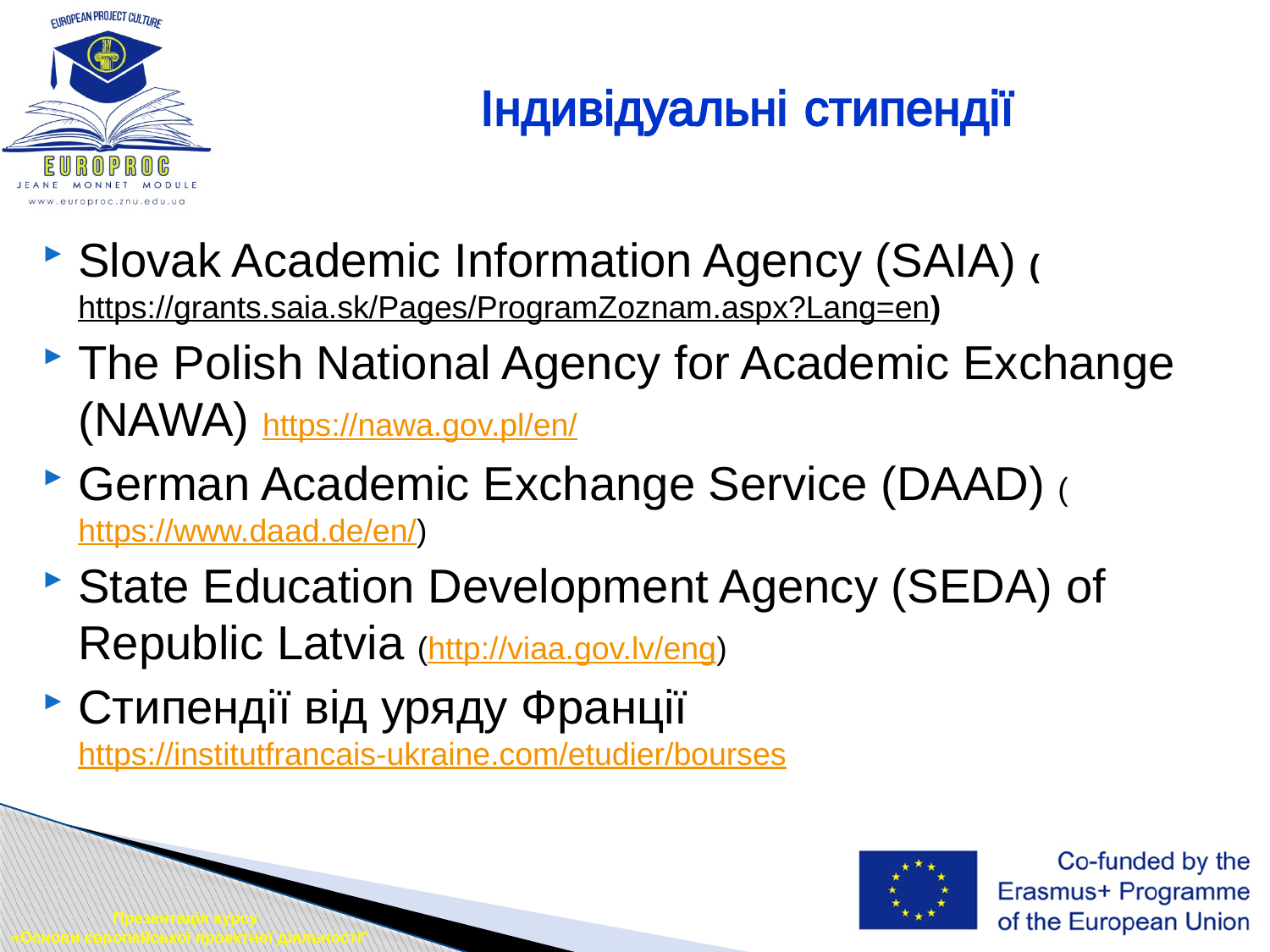

# Індивідуальні стипендії
Slovak Academic Information Agency (SAIA) (https://grants.saia.sk/Pages/ProgramZoznam.aspx?Lang=en)
The Polish National Agency for Academic Exchange (NAWA) https://nawa.gov.pl/en/
German Academic Exchange Service (DAAD) (https://www.daad.de/en/)
State Education Development Agency (SEDA) of Republic Latvia (http://viaa.gov.lv/eng)
Стипендії від уряду Франції  https://institutfrancais-ukraine.com/etudier/bourses

Презентація курсу
 «Основи європейської проектної діяльності"